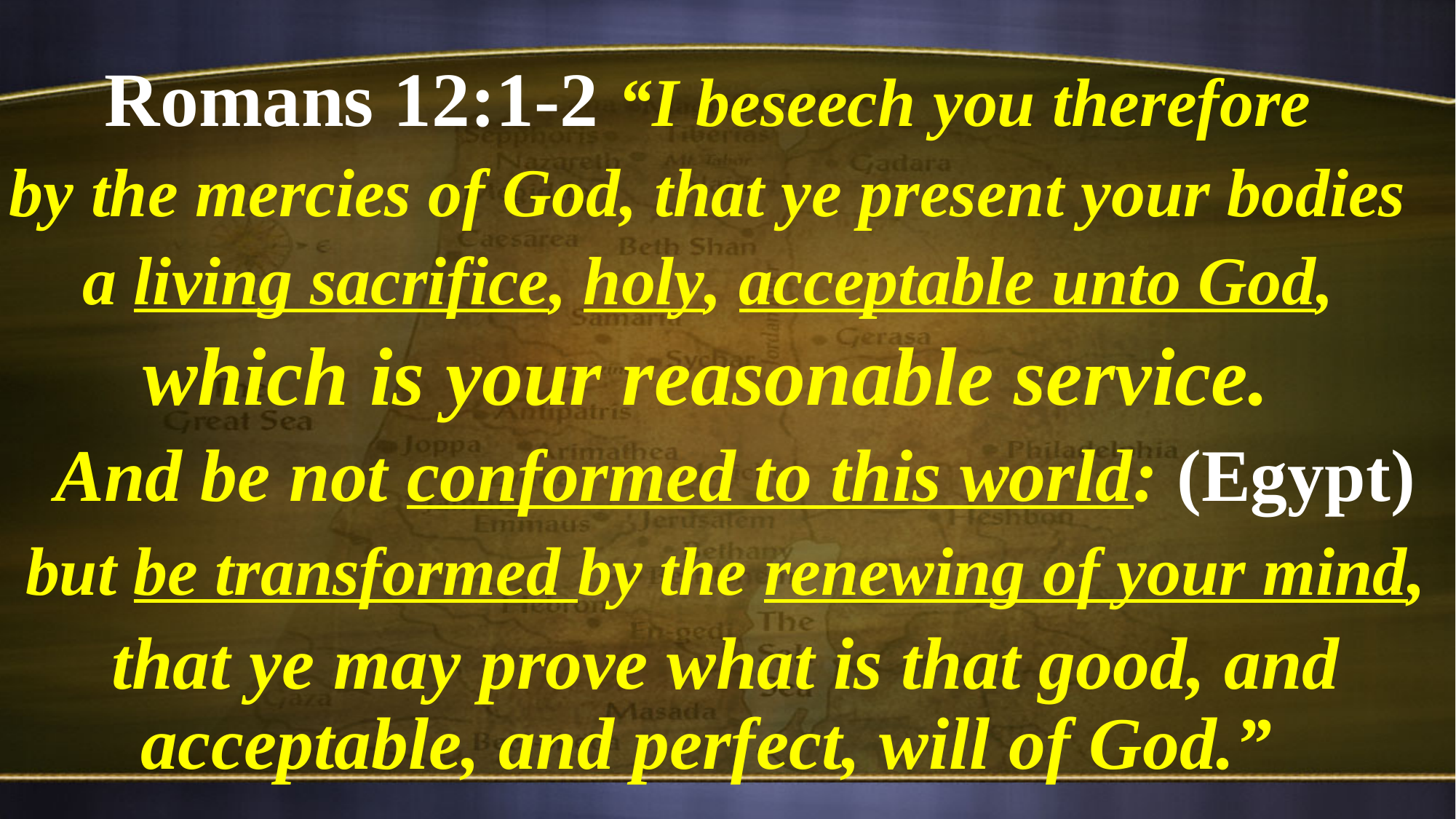

Romans 12:1-2 “I beseech you therefore
by the mercies of God, that ye present your bodies
a living sacrifice, holy, acceptable unto God,
which is your reasonable service.
  And be not conformed to this world: (Egypt)
 but be transformed by the renewing of your mind,
 that ye may prove what is that good, and acceptable, and perfect, will of God.”